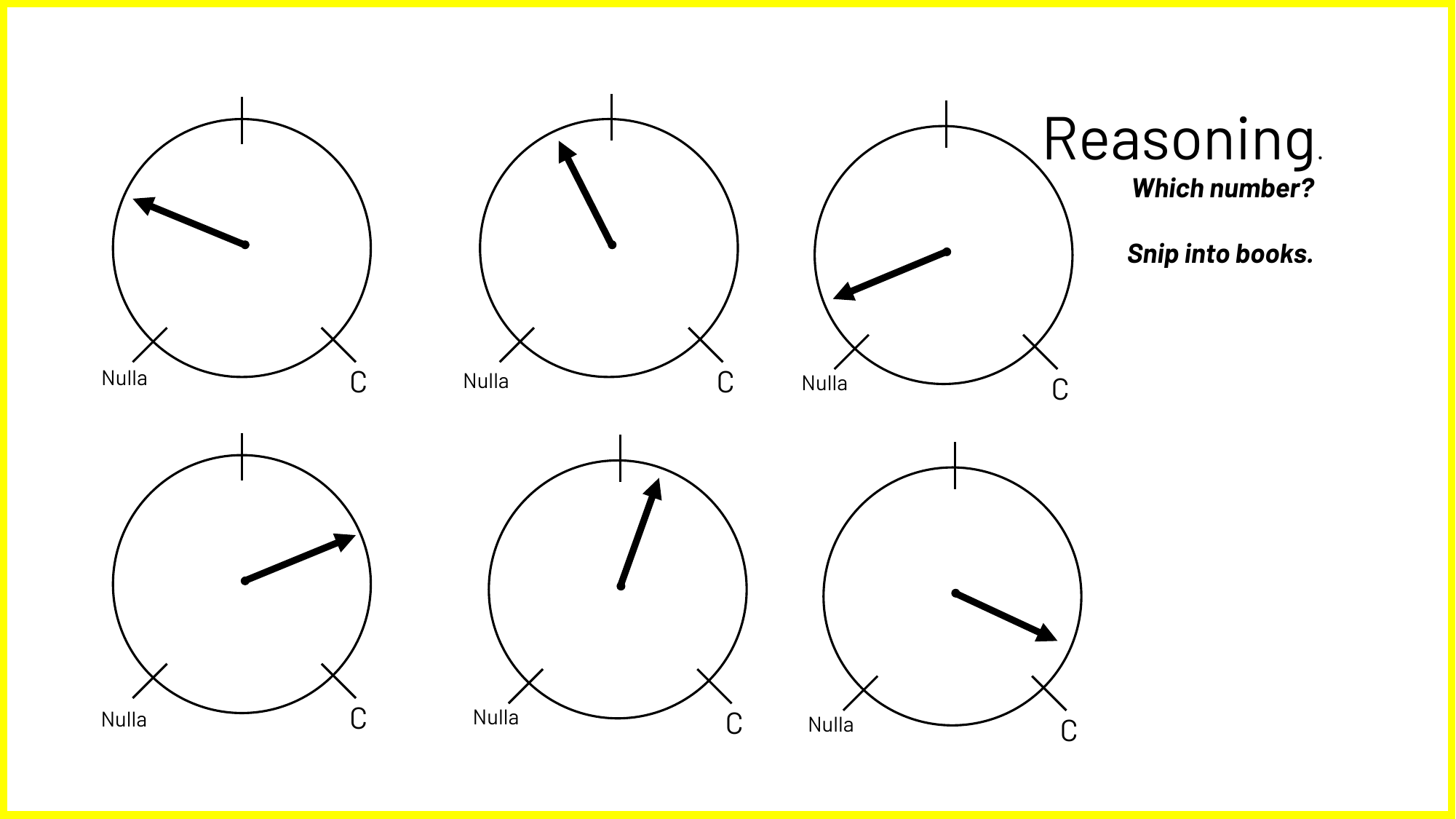

Reasoning.

Which number?

Snip into books.

C
C
Nulla
Nulla
Nulla
C

C
Nulla
C
Nulla
Nulla
C